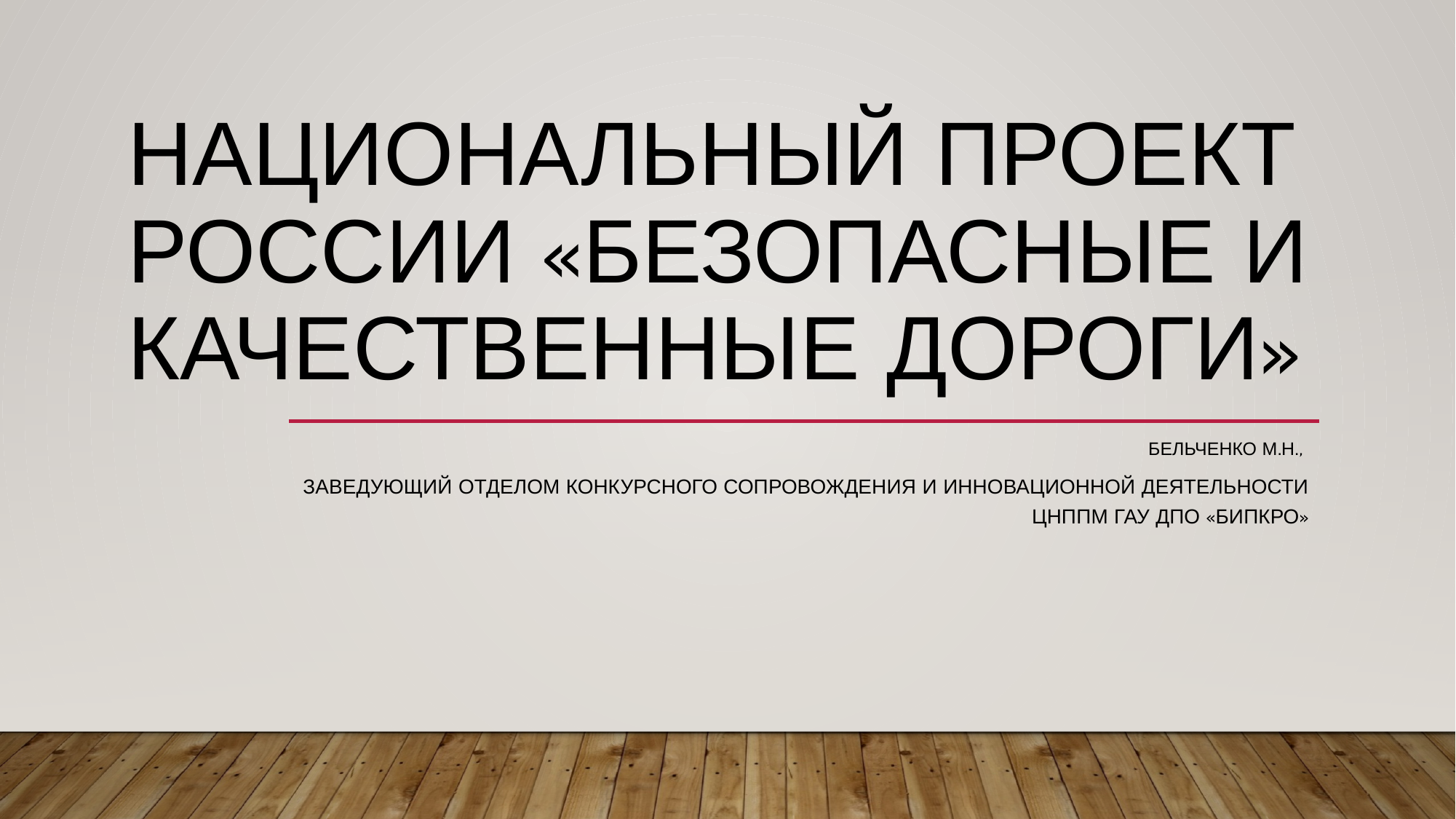

# Национальный проект России «Безопасные и качественные дороги»
Бельченко М.Н.,
заведующий отделом конкурсного сопровождения и инновационной деятельности ЦНППМ ГАУ ДПО «БИПКРО»